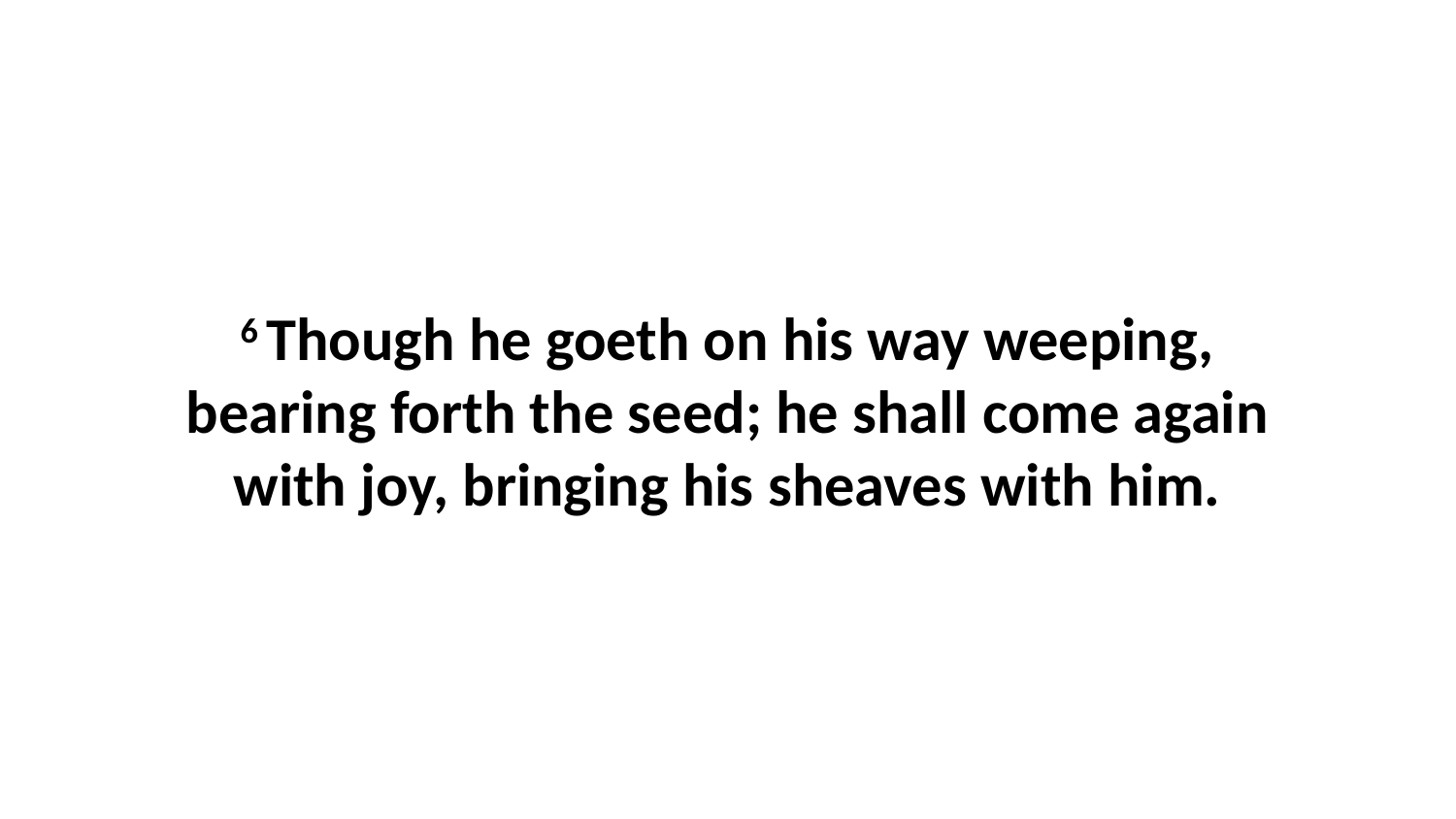

6 Though he goeth on his way weeping, bearing forth the seed; he shall come again with joy, bringing his sheaves with him.